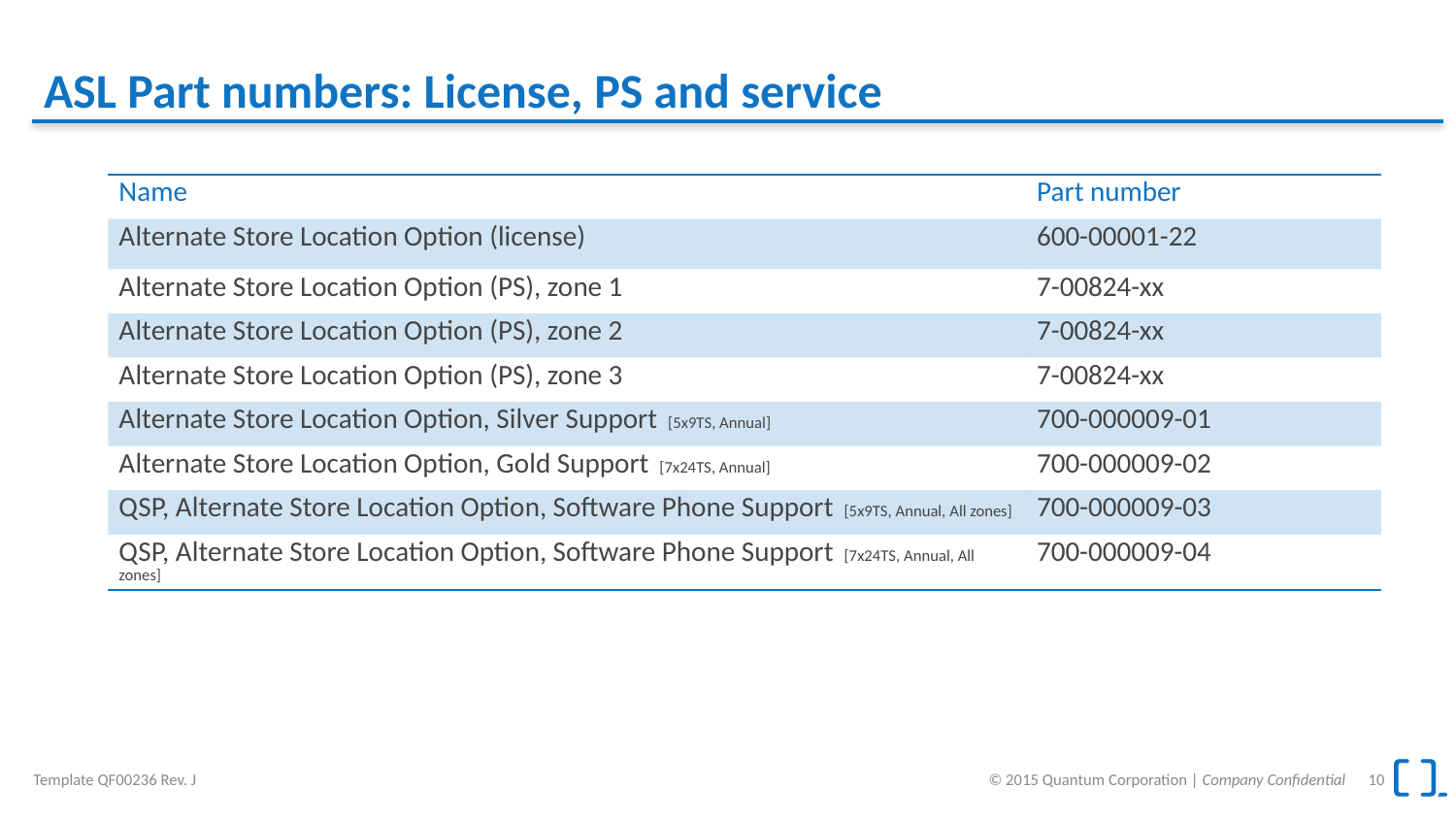

# ASL Part numbers: License, PS and service
| Name | Part number |
| --- | --- |
| Alternate Store Location Option (license) | 600-00001-22 |
| Alternate Store Location Option (PS), zone 1 | 7-00824-xx |
| Alternate Store Location Option (PS), zone 2 | 7-00824-xx |
| Alternate Store Location Option (PS), zone 3 | 7-00824-xx |
| Alternate Store Location Option, Silver Support [5x9TS, Annual] | 700-000009-01 |
| Alternate Store Location Option, Gold Support [7x24TS, Annual] | 700-000009-02 |
| QSP, Alternate Store Location Option, Software Phone Support [5x9TS, Annual, All zones] | 700-000009-03 |
| QSP, Alternate Store Location Option, Software Phone Support [7x24TS, Annual, All zones] | 700-000009-04 |